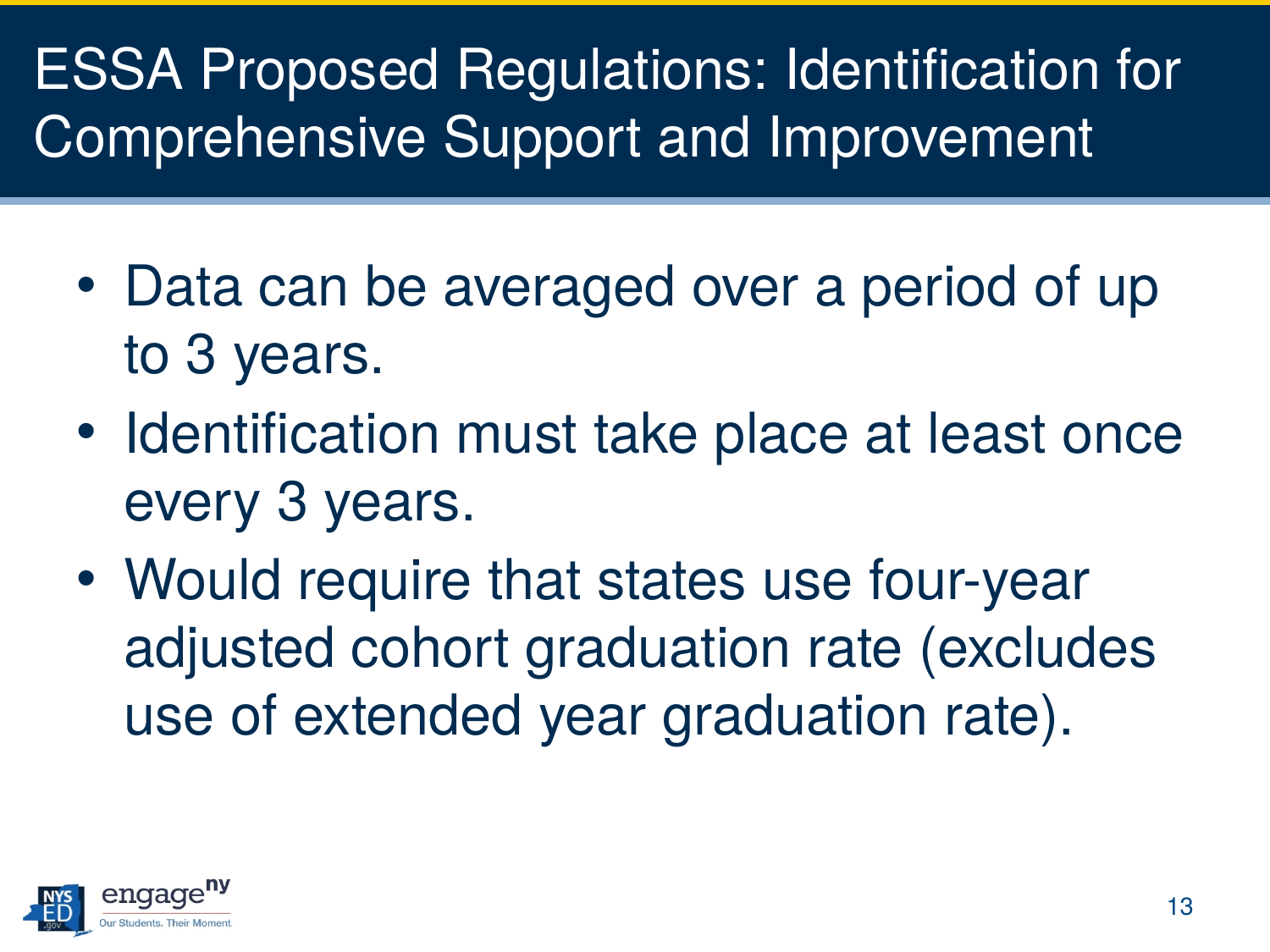

# ESSA Proposed Regulations: Identification for Comprehensive Support and Improvement
Data can be averaged over a period of up to 3 years.
Identification must take place at least once every 3 years.
Would require that states use four-year adjusted cohort graduation rate (excludes use of extended year graduation rate).
13